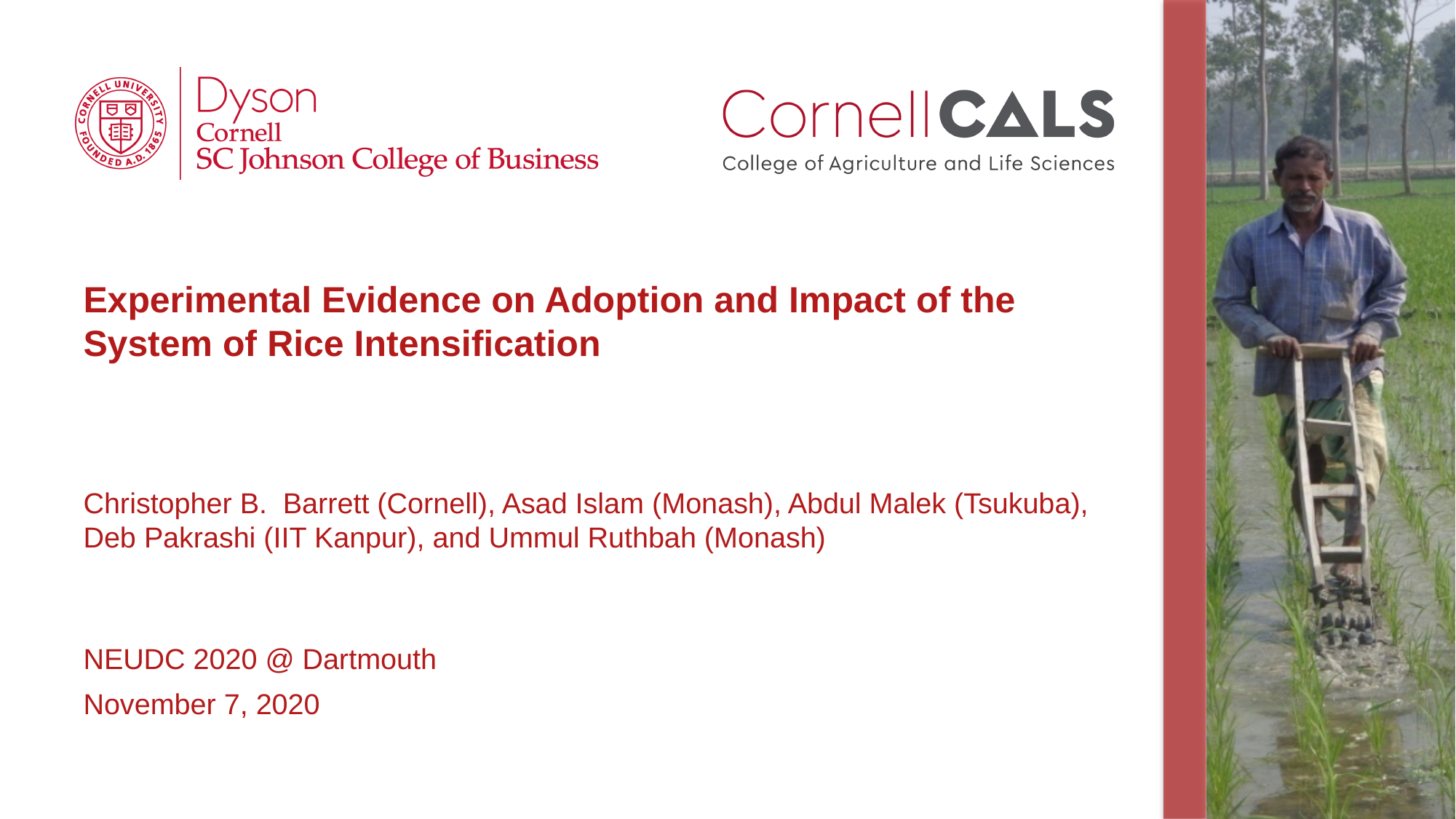

# Experimental Evidence on Adoption and Impact of the System of Rice Intensification
Christopher B.  Barrett (Cornell), Asad Islam (Monash), Abdul Malek (Tsukuba),  Deb Pakrashi (IIT Kanpur), and Ummul Ruthbah (Monash)

NEUDC 2020 @ Dartmouth
November 7, 2020